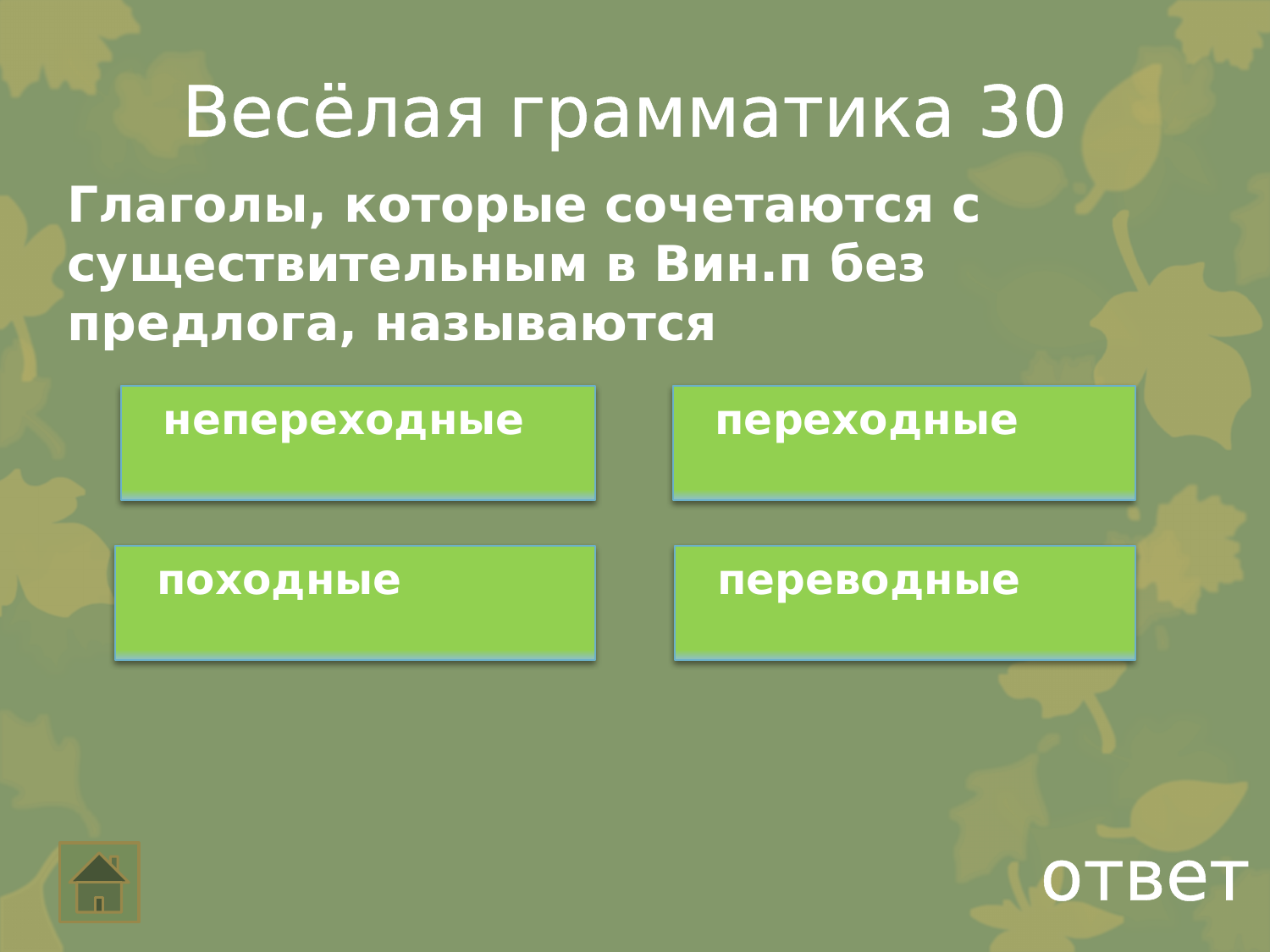

Весёлая грамматика 30
Глаголы, которые сочетаются с существительным в Вин.п без предлога, называются

  непереходные

  переходные

  переводные

  походные

ответ